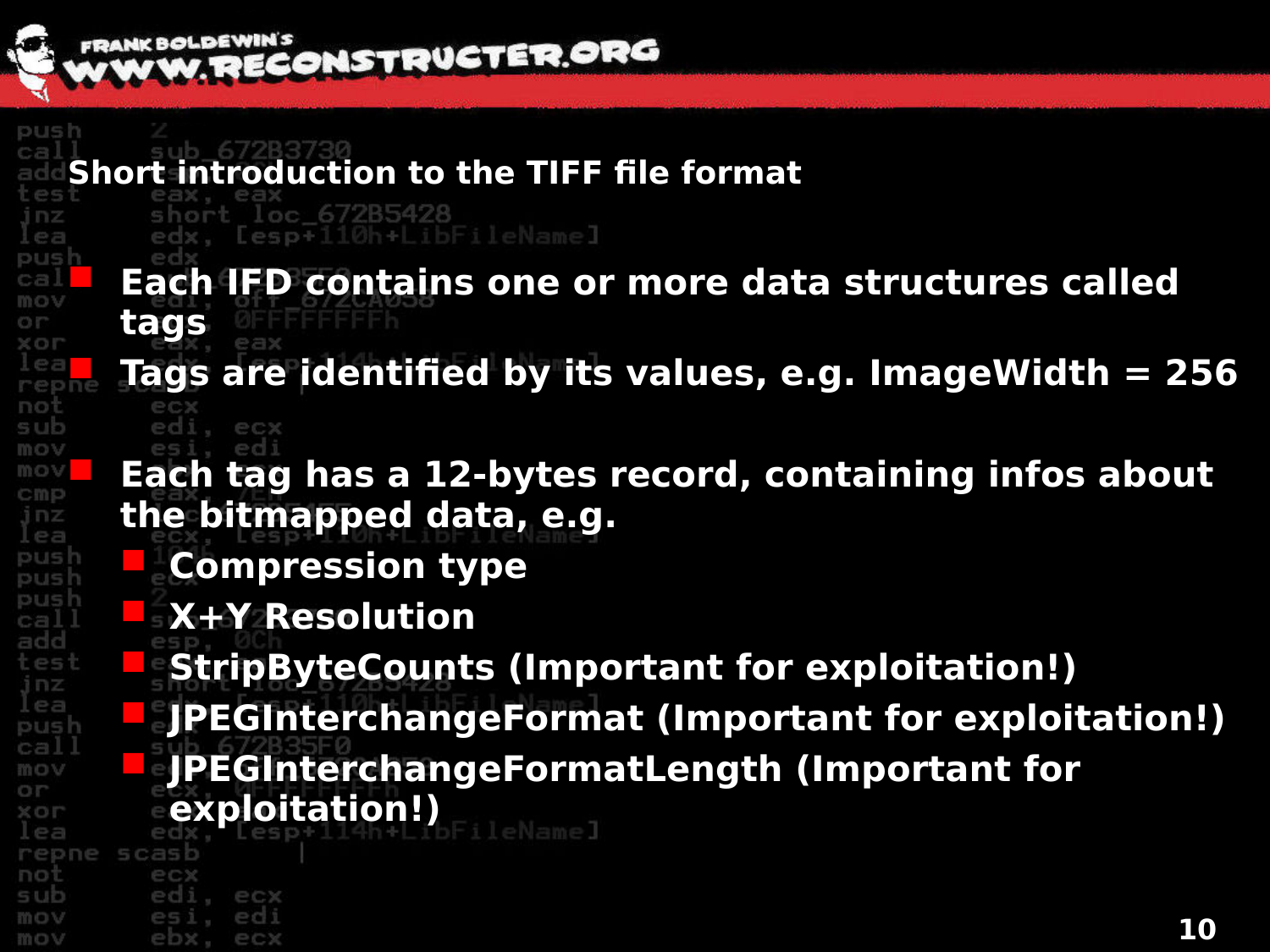

# Short introduction to the TIFF file format
Each IFD contains one or more data structures called tags
Tags are identified by its values, e.g. ImageWidth = 256

Each tag has a 12-bytes record, containing infos about the bitmapped data, e.g.
Compression type
X+Y Resolution
StripByteCounts (Important for exploitation!)
JPEGInterchangeFormat (Important for exploitation!)
JPEGInterchangeFormatLength (Important for exploitation!)

10